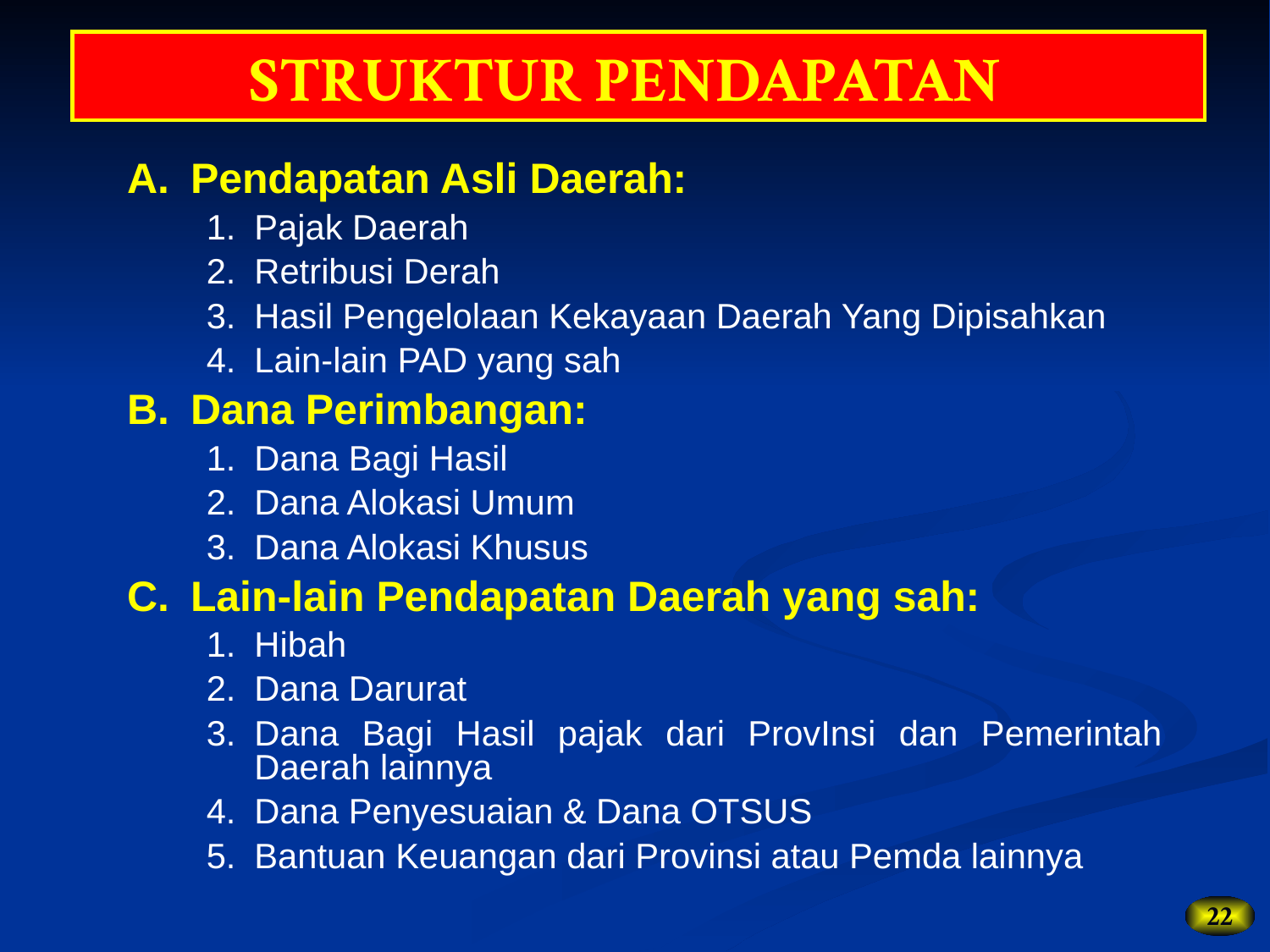

STRUKTUR PENDAPATAN
Pendapatan Asli Daerah:
Pajak Daerah
Retribusi Derah
Hasil Pengelolaan Kekayaan Daerah Yang Dipisahkan
Lain-lain PAD yang sah
Dana Perimbangan:
Dana Bagi Hasil
Dana Alokasi Umum
Dana Alokasi Khusus
Lain-lain Pendapatan Daerah yang sah:
Hibah
Dana Darurat
Dana Bagi Hasil pajak dari ProvInsi dan Pemerintah Daerah lainnya
Dana Penyesuaian & Dana OTSUS
Bantuan Keuangan dari Provinsi atau Pemda lainnya